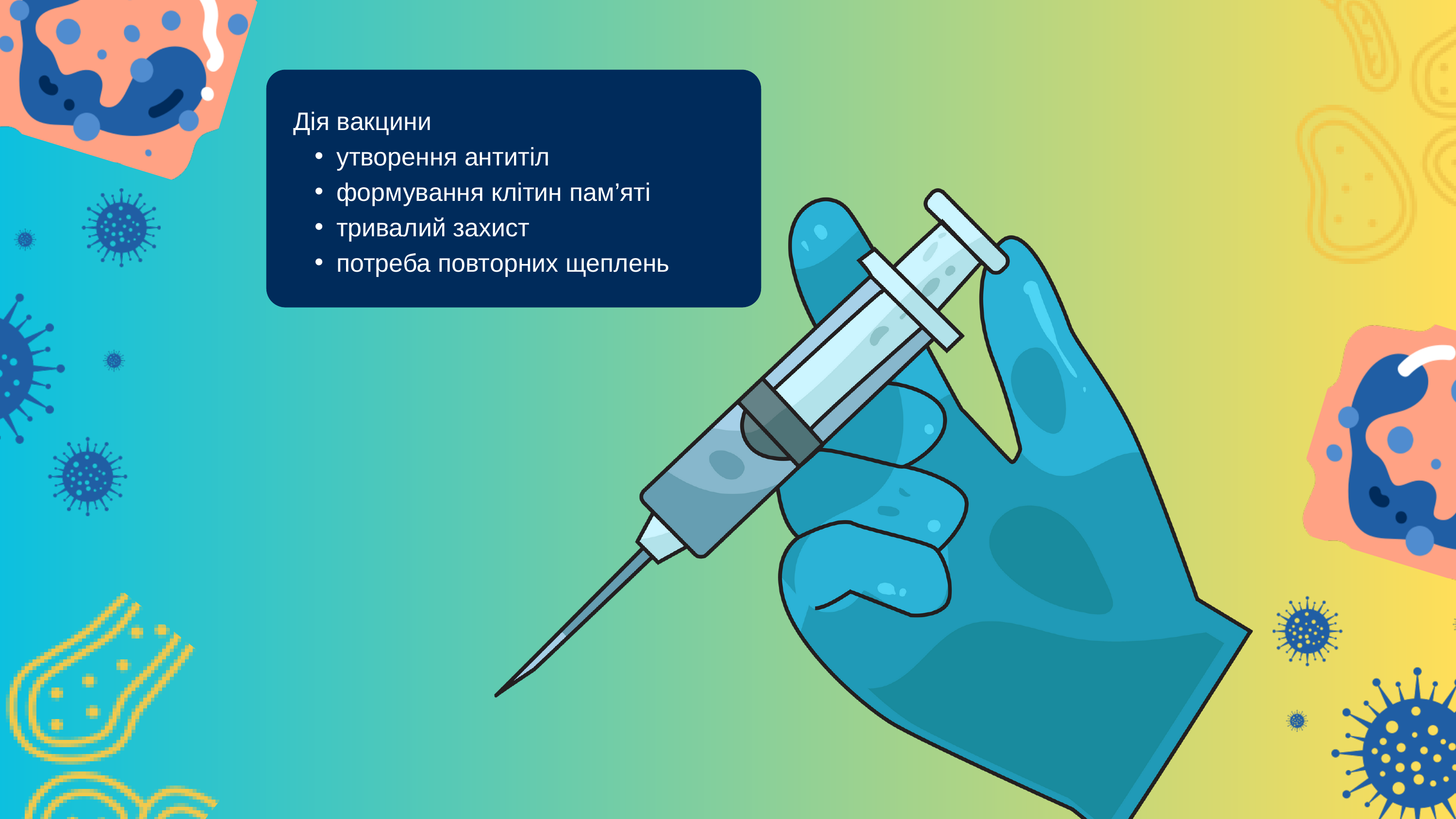

Дія вакцини
утворення антитіл
формування клітин пам’яті
тривалий захист
потреба повторних щеплень